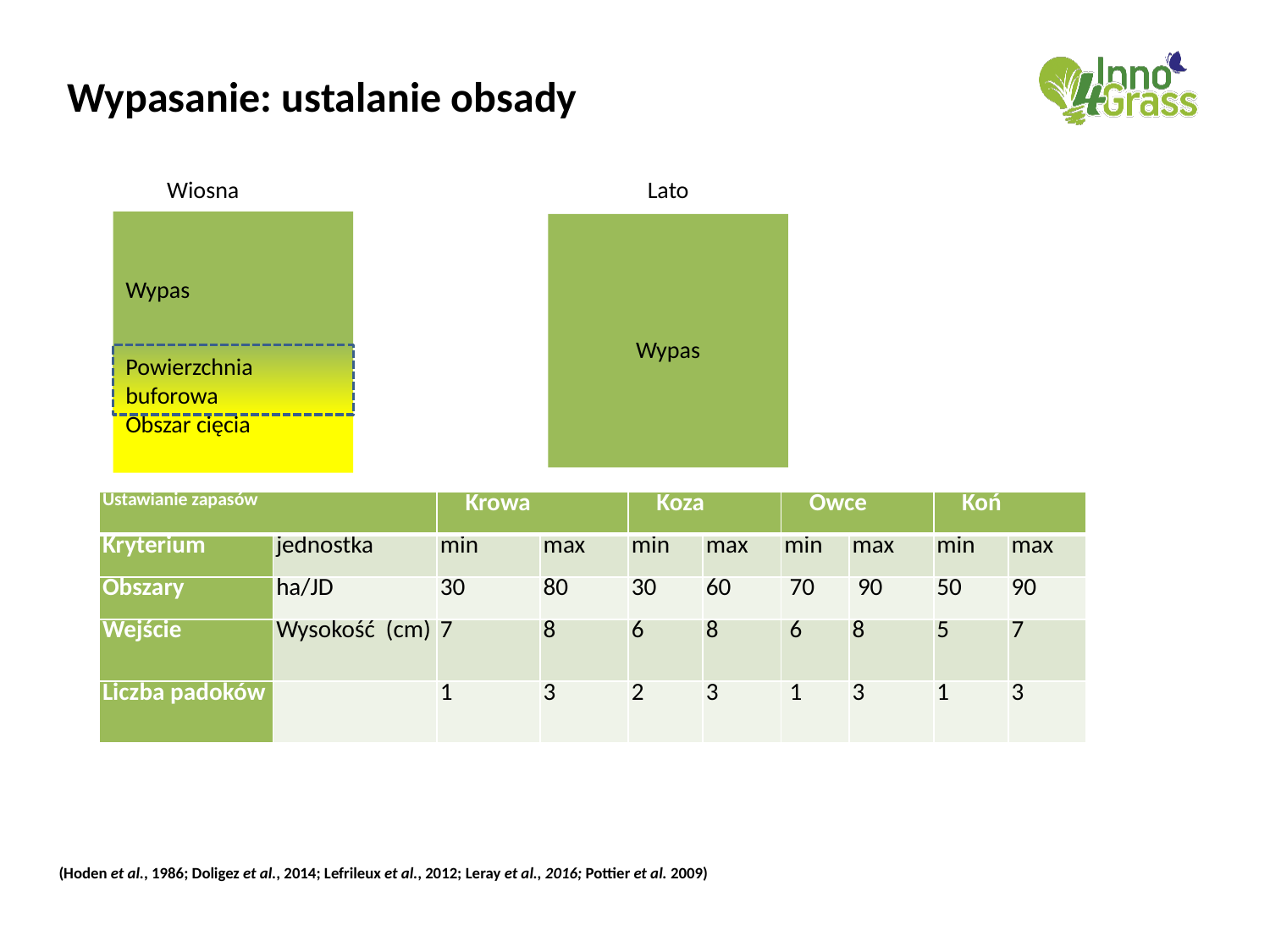

Wypasanie: ustalanie obsady
Wiosna
Lato

Wypas

Wypas

Powierzchnia buforowa
Obszar cięcia

| Ustawianie zapasów |  | Krowa |  | Koza |  | Owce |  | Koń |  |
| --- | --- | --- | --- | --- | --- | --- | --- | --- | --- |
| Kryterium | jednostka | min | max | min | max | min | max | min | max |
| Obszary | ha/JD | 30 | 80 | 30 | 60 | 70 | 90 | 50 | 90 |
| Wejście | Wysokość (cm) | 7 | 8 | 6 | 8 | 6 | 8 | 5 | 7 |
| Liczba padoków |  | 1 | 3 | 2 | 3 | 1 | 3 | 1 | 3 |
(Hoden et al., 1986; Doligez et al., 2014; Lefrileux et al., 2012; Leray et al., 2016; Pottier et al. 2009)